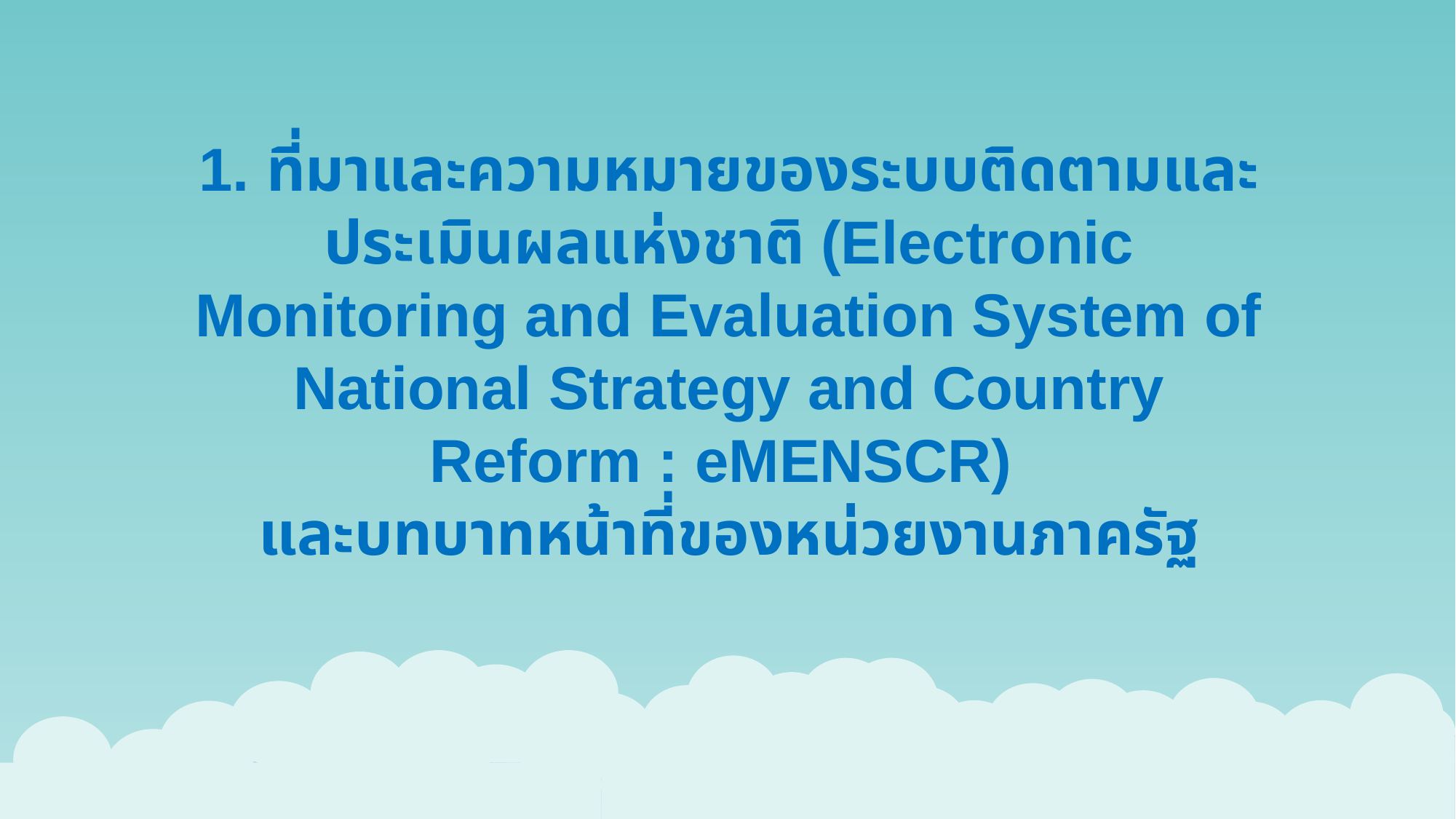

1. ที่มาและความหมายของระบบติดตามและประเมินผลแห่งชาติ (Electronic Monitoring and Evaluation System of National Strategy and Country Reform : eMENSCR)
และบทบาทหน้าที่ของหน่วยงานภาครัฐ